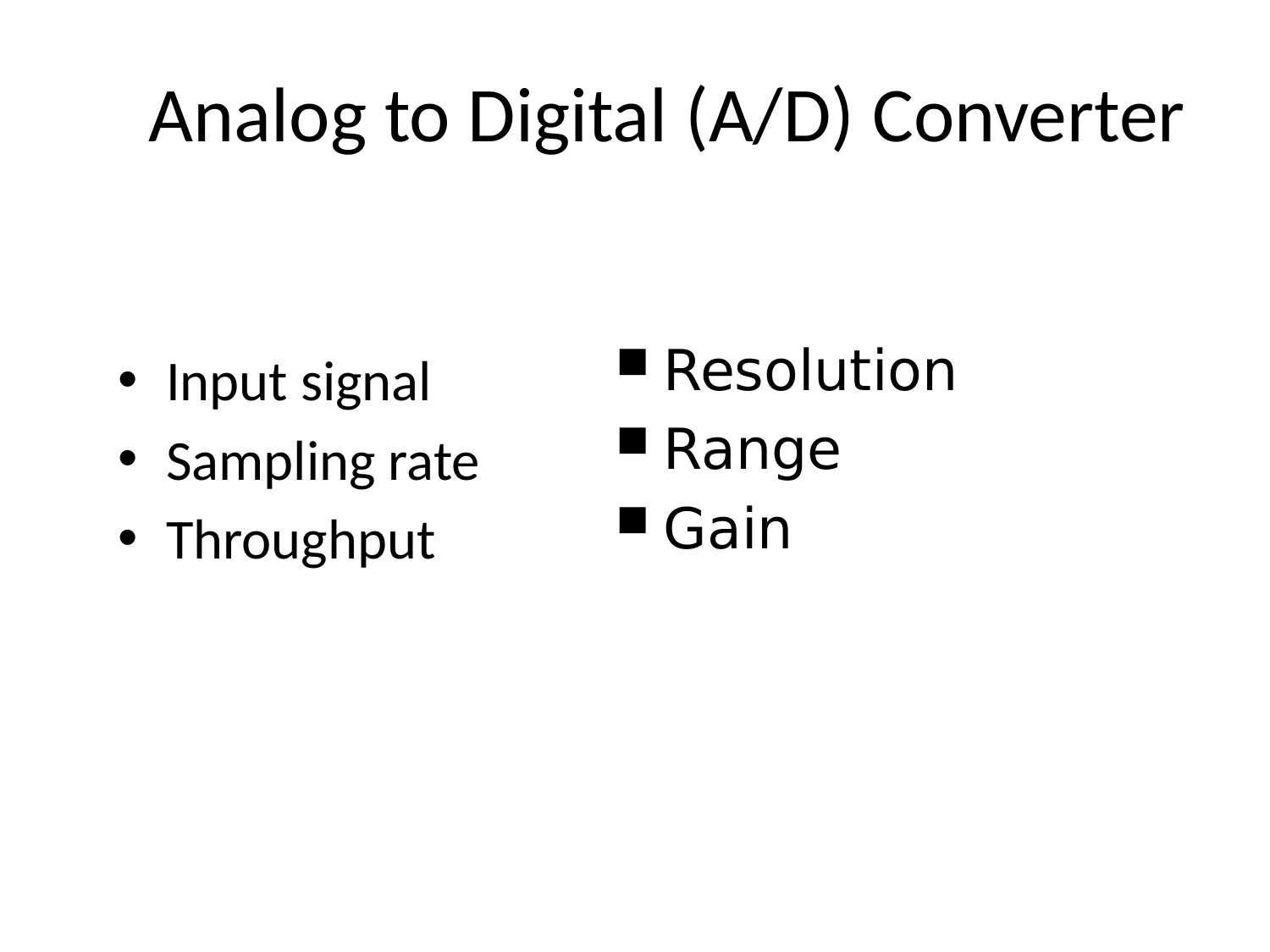

# Analog to Digital (A/D) Converter
Resolution
Range
Gain
Input signal
Sampling rate
Throughput